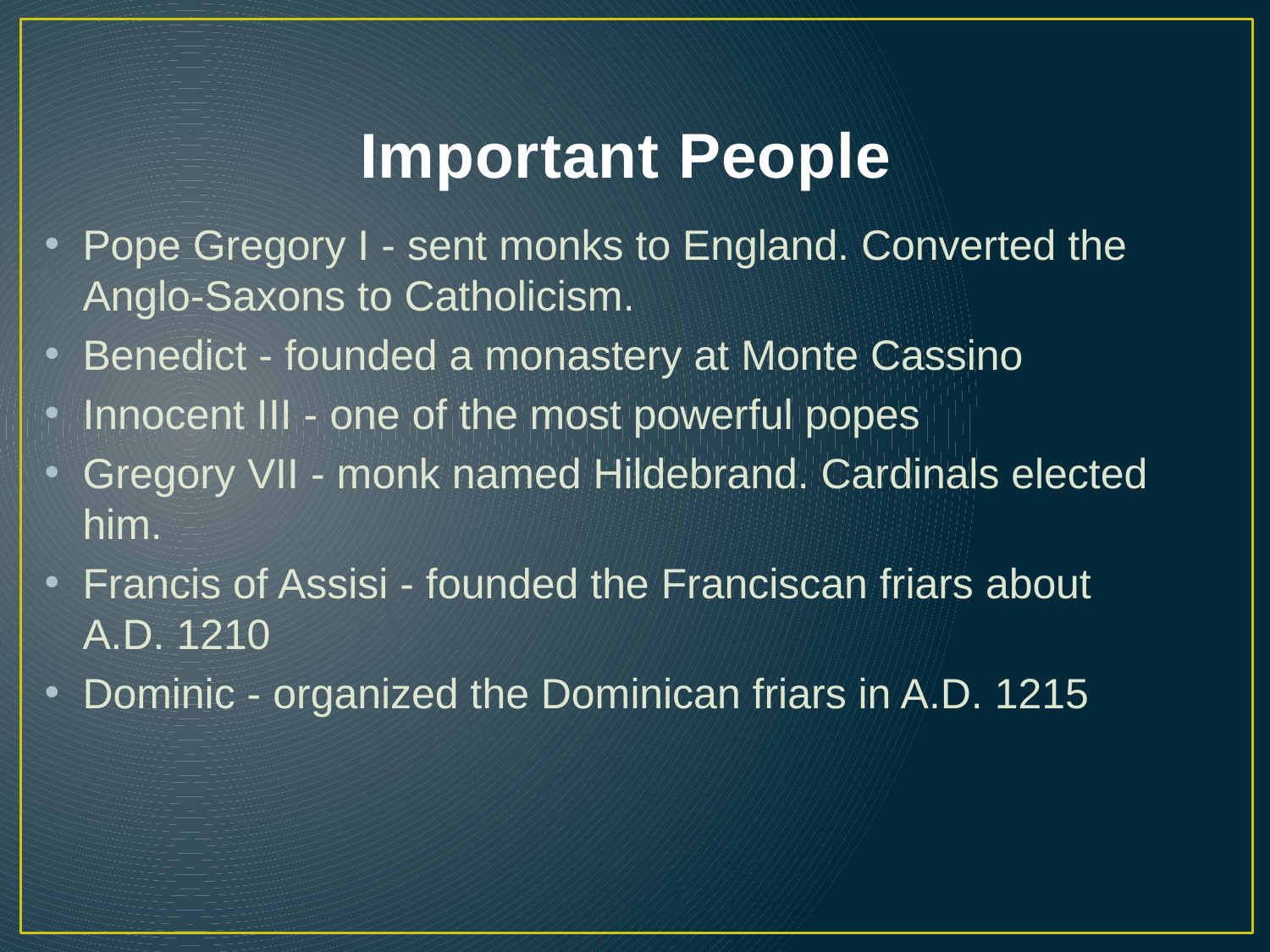

# Important People
Pope Gregory I - sent monks to England. Converted the Anglo-Saxons to Catholicism.
Benedict - founded a monastery at Monte Cassino
Innocent III - one of the most powerful popes
Gregory VII - monk named Hildebrand. Cardinals elected him.
Francis of Assisi - founded the Franciscan friars about A.D. 1210
Dominic - organized the Dominican friars in A.D. 1215